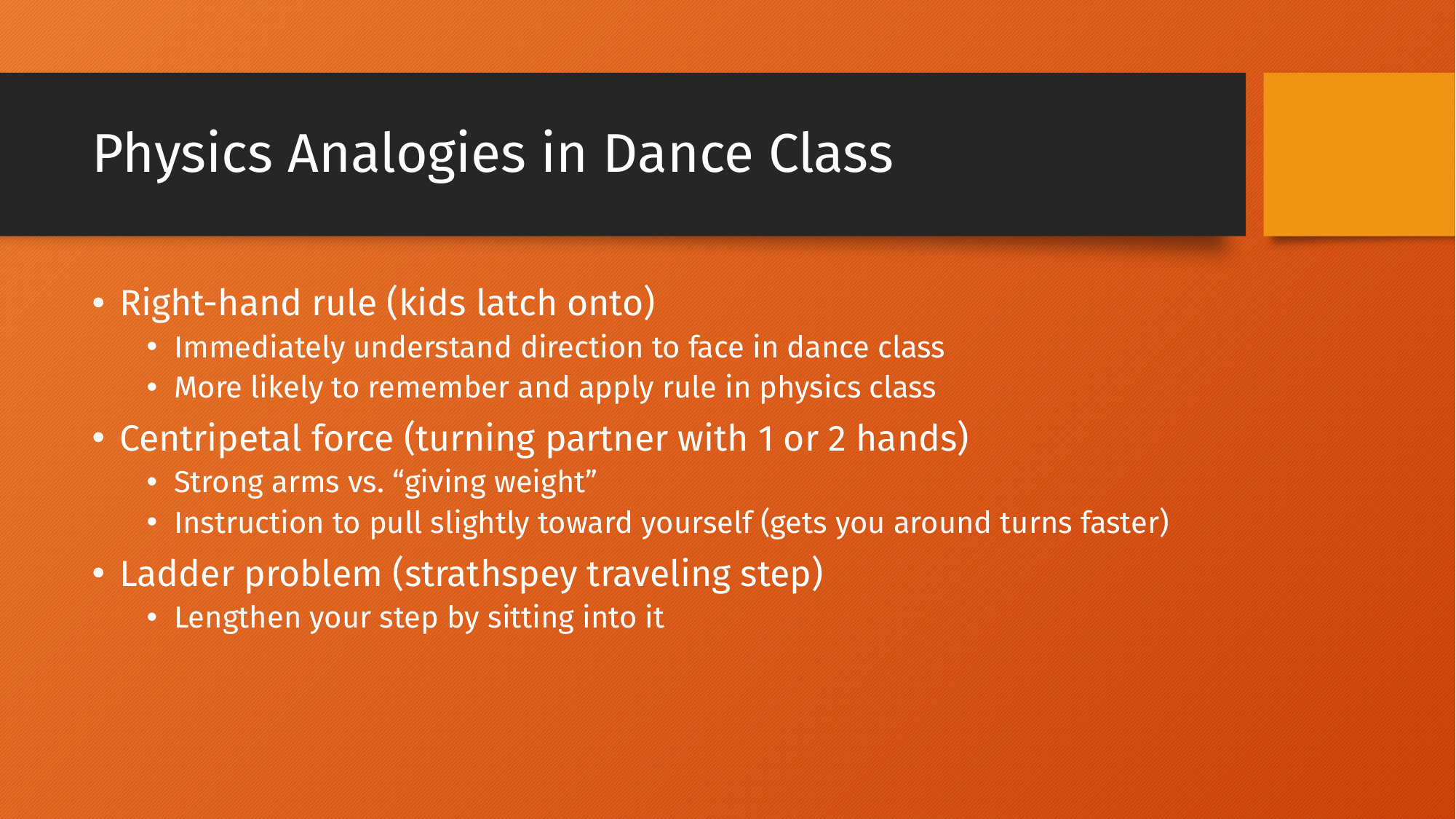

# Physics Analogies in Dance Class
Right-hand rule (kids latch onto)
Immediately understand direction to face in dance class
More likely to remember and apply rule in physics class
Centripetal force (turning partner with 1 or 2 hands)
Strong arms vs. “giving weight”
Instruction to pull slightly toward yourself (gets you around turns faster)
Ladder problem (strathspey traveling step)
Lengthen your step by sitting into it